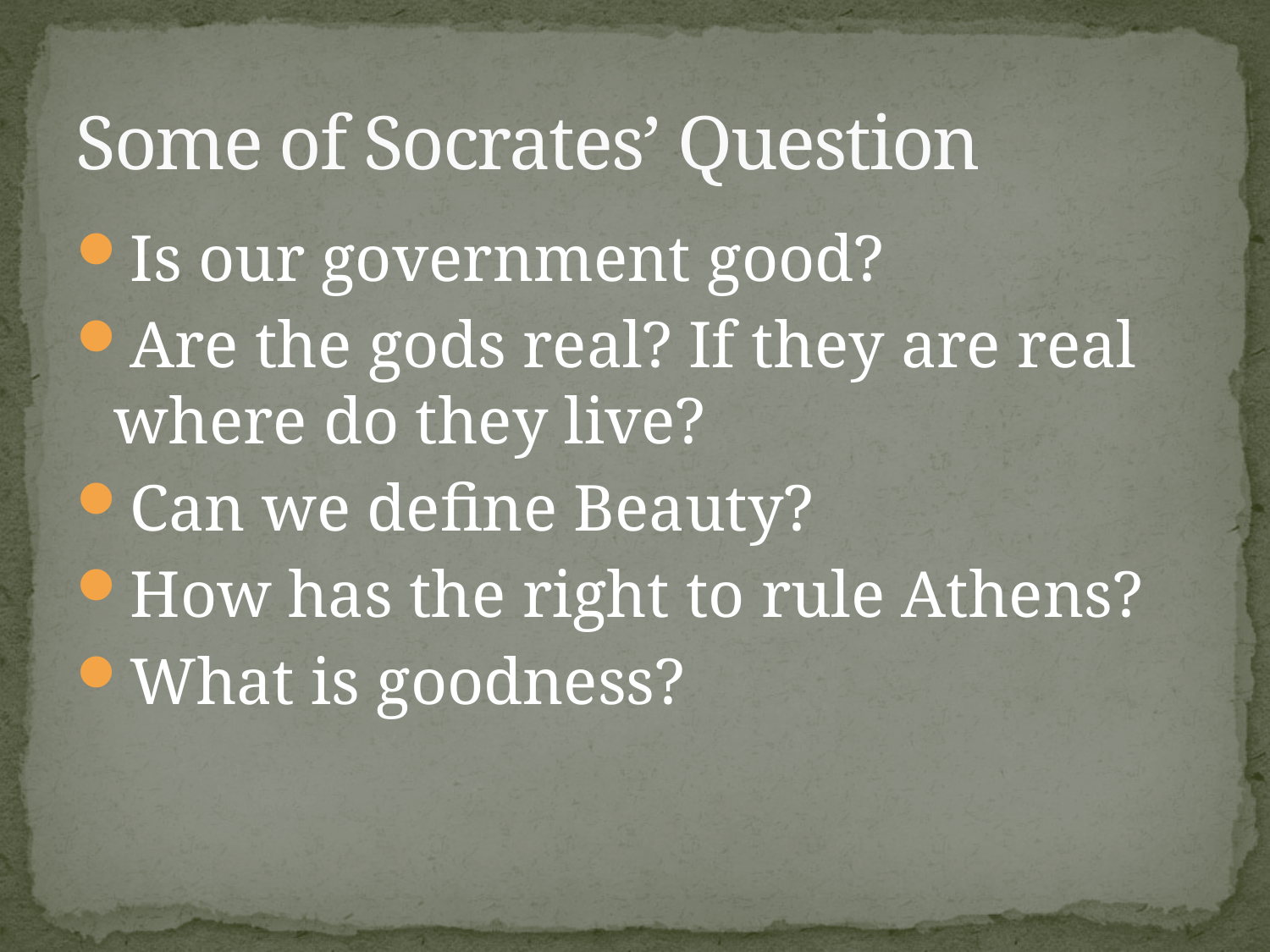

# Some of Socrates’ Question
Is our government good?
Are the gods real? If they are real where do they live?
Can we define Beauty?
How has the right to rule Athens?
What is goodness?